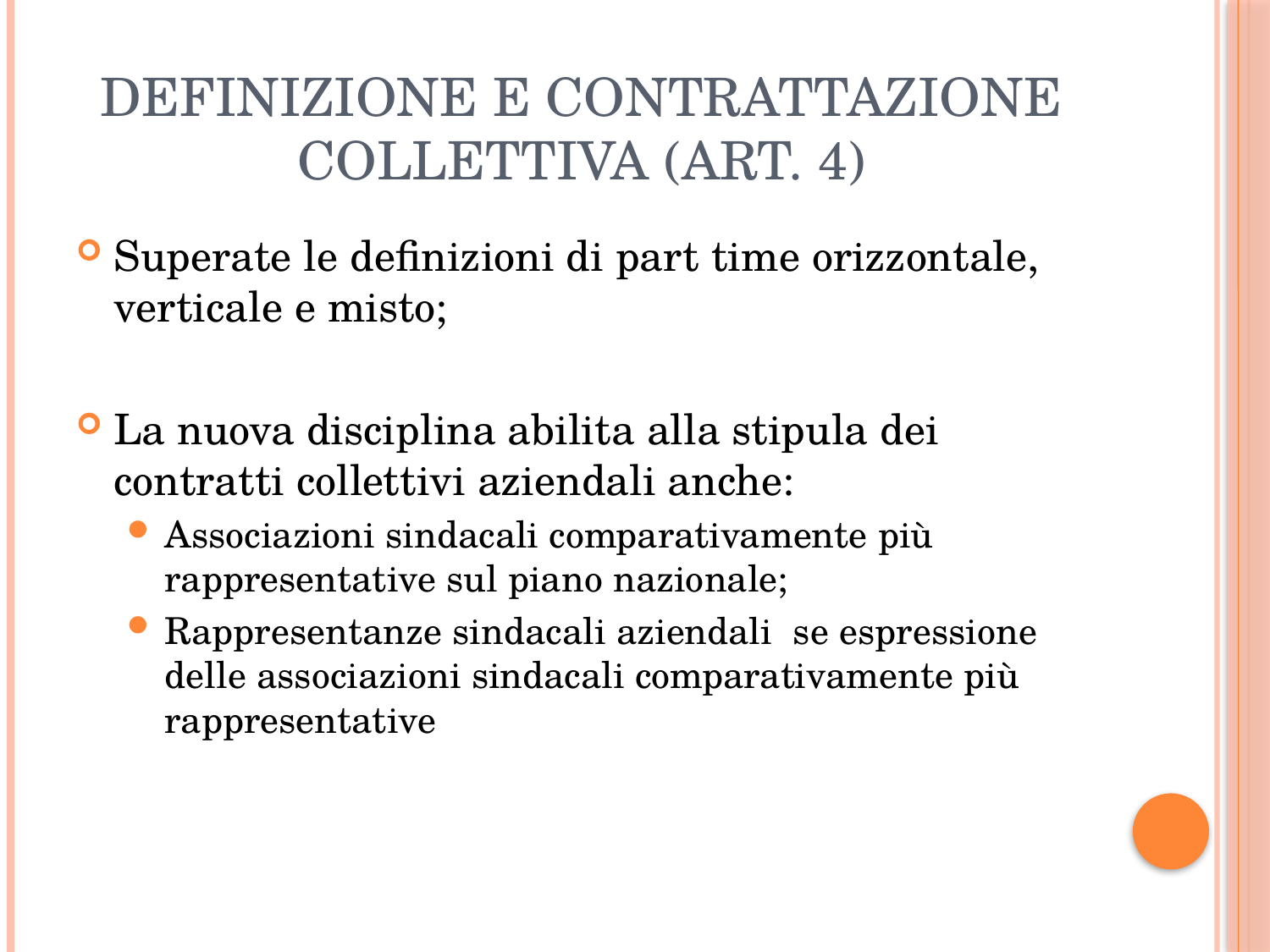

# Definizione e contrattazione collettiva (art. 4)
Superate le definizioni di part time orizzontale, verticale e misto;

La nuova disciplina abilita alla stipula dei contratti collettivi aziendali anche:
Associazioni sindacali comparativamente più rappresentative sul piano nazionale;
Rappresentanze sindacali aziendali  se espressione delle associazioni sindacali comparativamente più rappresentative